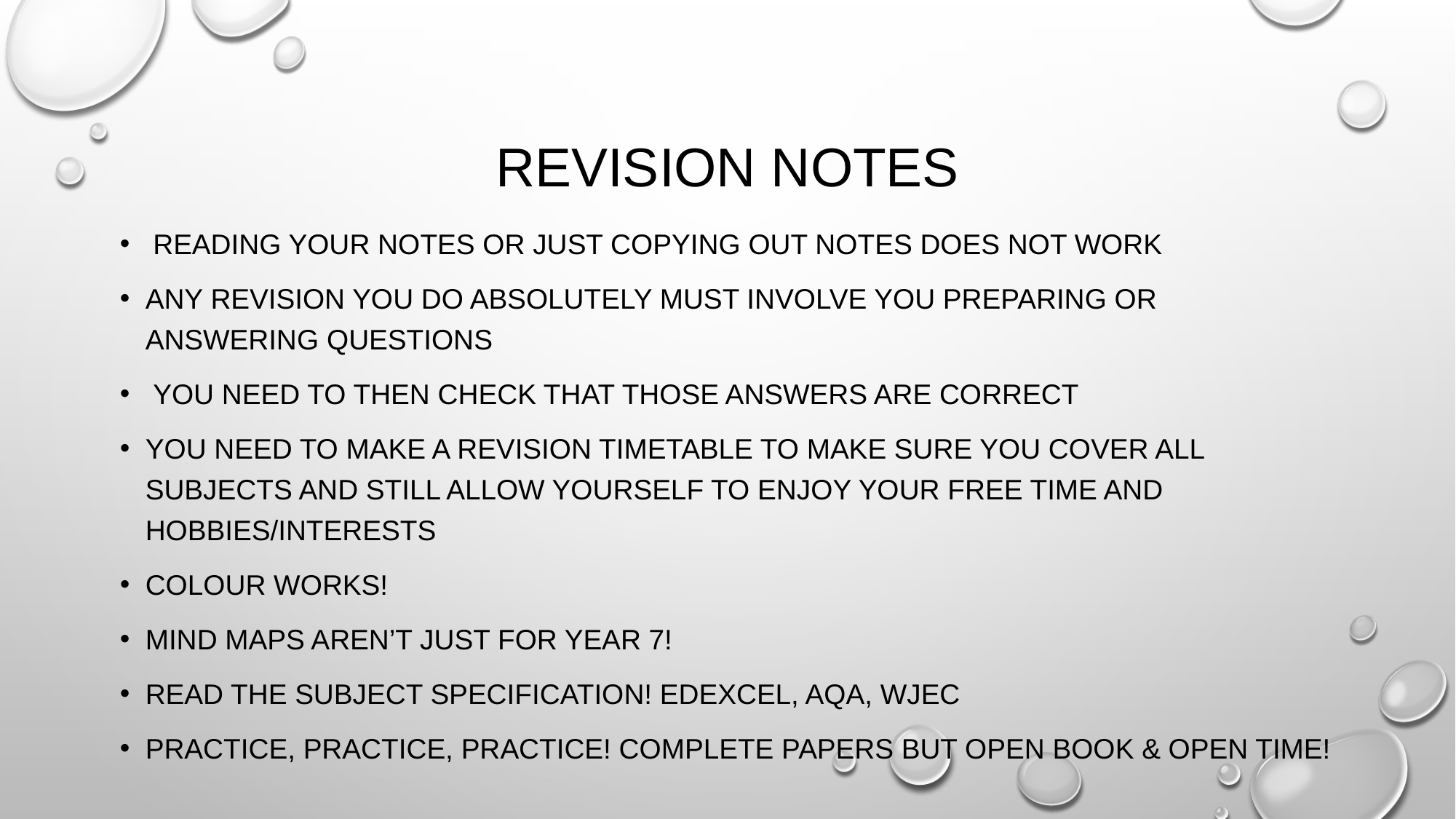

# REVISION NOTES
 Reading your notes or just copying out notes DOES NOT WORK
Any revision you do absolutely must involve you preparing or answering questions
 You need to then check that those answers are correct
You need to make a revision timetable to make sure you cover all subjects and still allow yourself to enjoy your free time and hobbies/interests
Colour works!
Mind maps aren’t just for Year 7!
Read the subject specification! Edexcel, AQA, WJEC
Practice, practice, practice! Complete papers but OPEN BOOK & OPEN TIME!